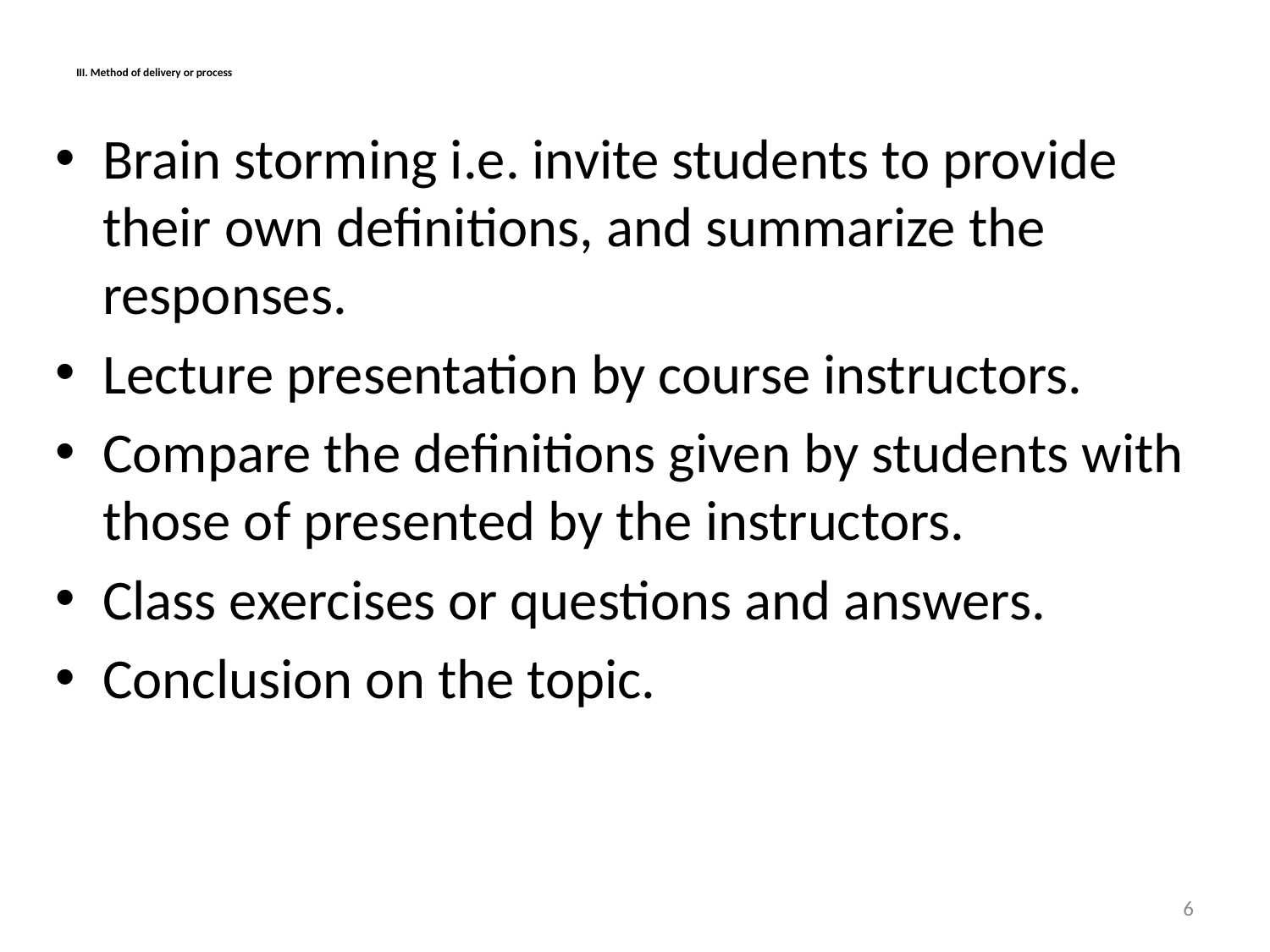

# III. Method of delivery or process
Brain storming i.e. invite students to provide their own definitions, and summarize the responses.
Lecture presentation by course instructors.
Compare the definitions given by students with those of presented by the instructors.
Class exercises or questions and answers.
Conclusion on the topic.

6